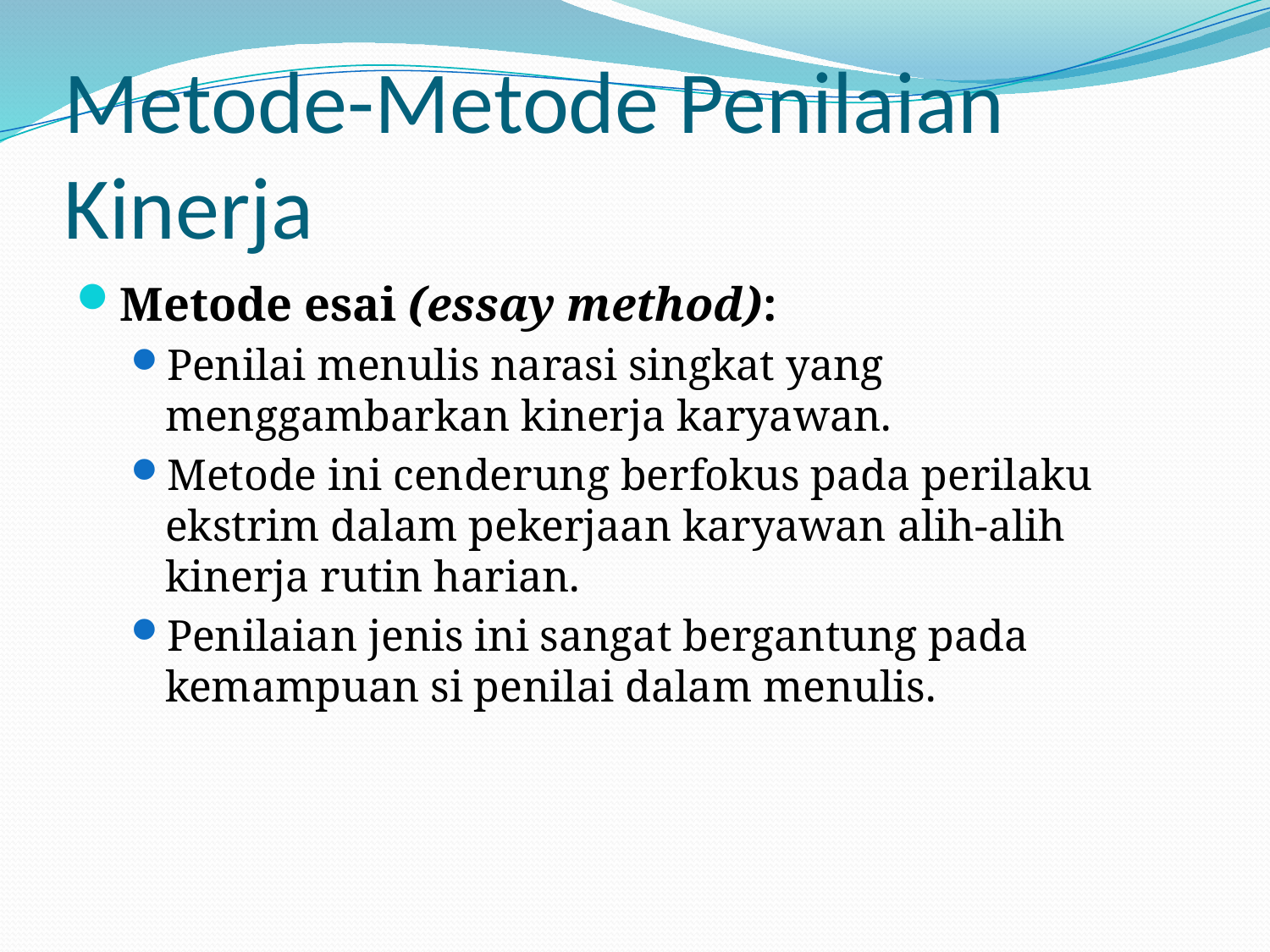

# Metode-Metode Penilaian Kinerja
Metode esai (essay method):
Penilai menulis narasi singkat yang menggambarkan kinerja karyawan.
Metode ini cenderung berfokus pada perilaku ekstrim dalam pekerjaan karyawan alih-alih kinerja rutin harian.
Penilaian jenis ini sangat bergantung pada kemampuan si penilai dalam menulis.